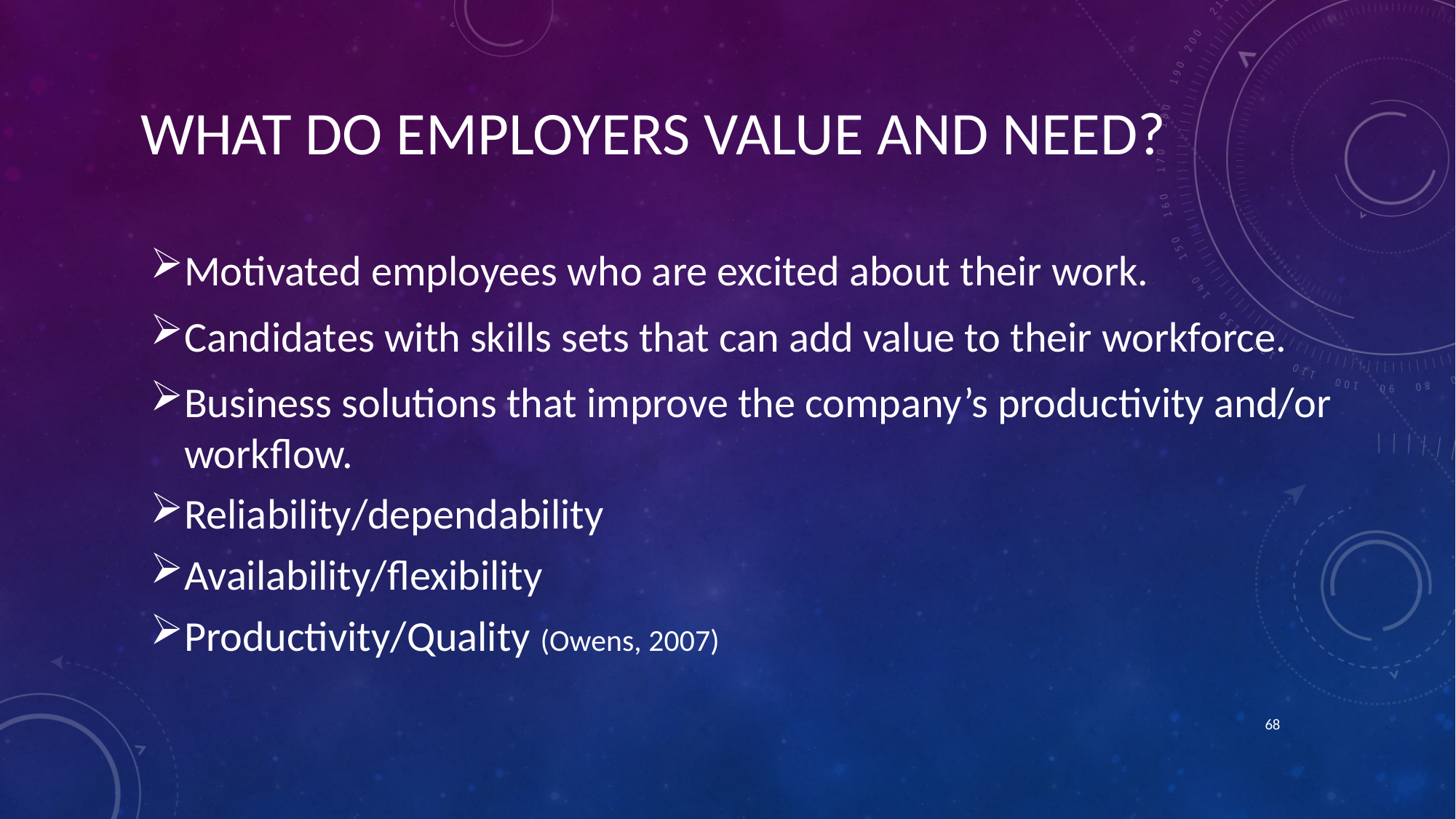

# What do Employers Value and Need?
Motivated employees who are excited about their work.
Candidates with skills sets that can add value to their workforce.
Business solutions that improve the company’s productivity and/or workflow.
Reliability/dependability
Availability/flexibility
Productivity/Quality (Owens, 2007)

68